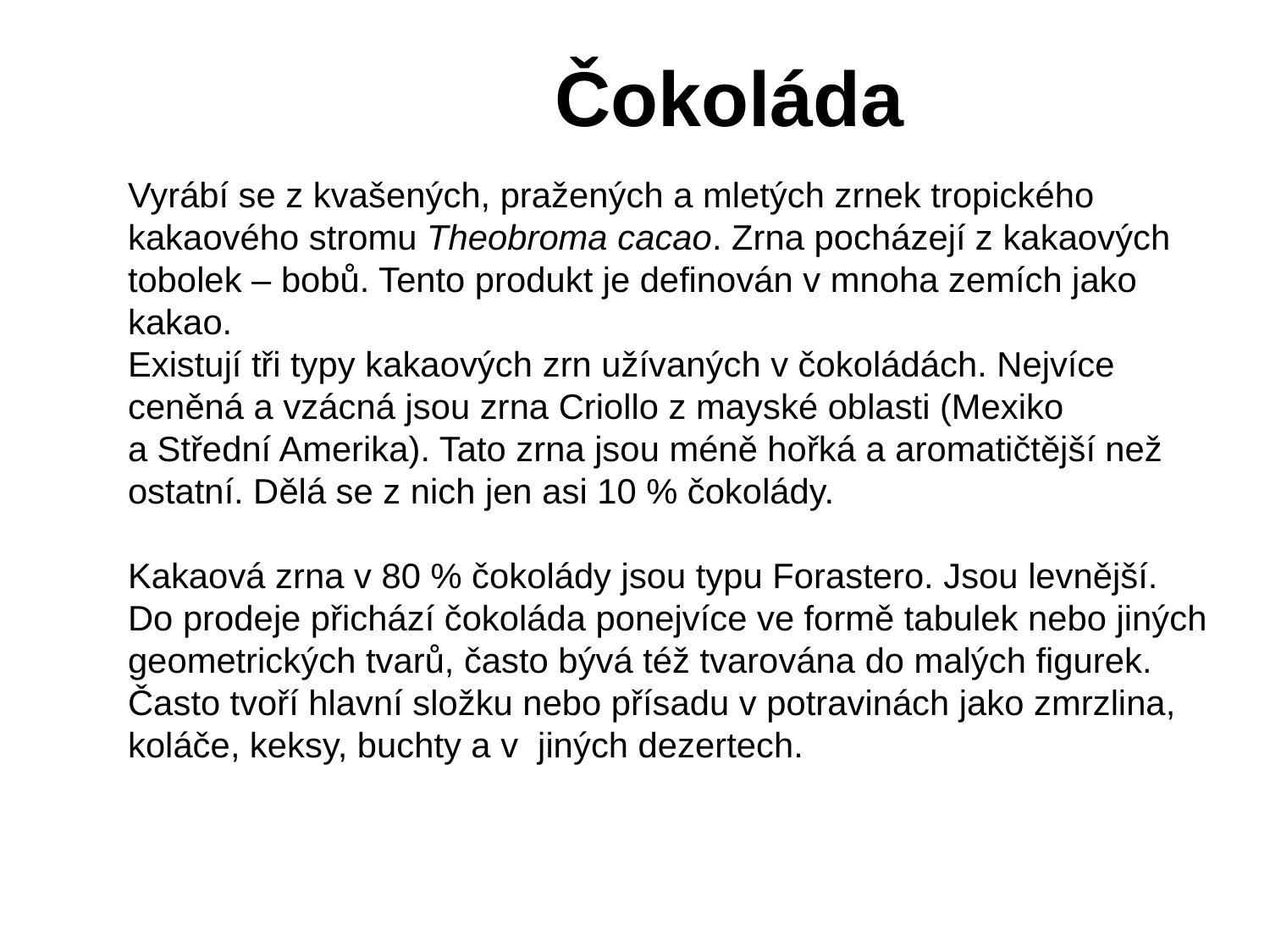

Čokoláda
Vyrábí se z kvašených, pražených a mletých zrnek tropického kakaového stromu Theobroma cacao. Zrna pocházejí z kakaových tobolek – bobů. Tento produkt je definován v mnoha zemích jako kakao.
Existují tři typy kakaových zrn užívaných v čokoládách. Nejvíce ceněná a vzácná jsou zrna Criollo z mayské oblasti (Mexiko
a Střední Amerika). Tato zrna jsou méně hořká a aromatičtější než ostatní. Dělá se z nich jen asi 10 % čokolády.
Kakaová zrna v 80 % čokolády jsou typu Forastero. Jsou levnější.
Do prodeje přichází čokoláda ponejvíce ve formě tabulek nebo jiných geometrických tvarů, často bývá též tvarována do malých figurek.
Často tvoří hlavní složku nebo přísadu v potravinách jako zmrzlina,
koláče, keksy, buchty a v  jiných dezertech.